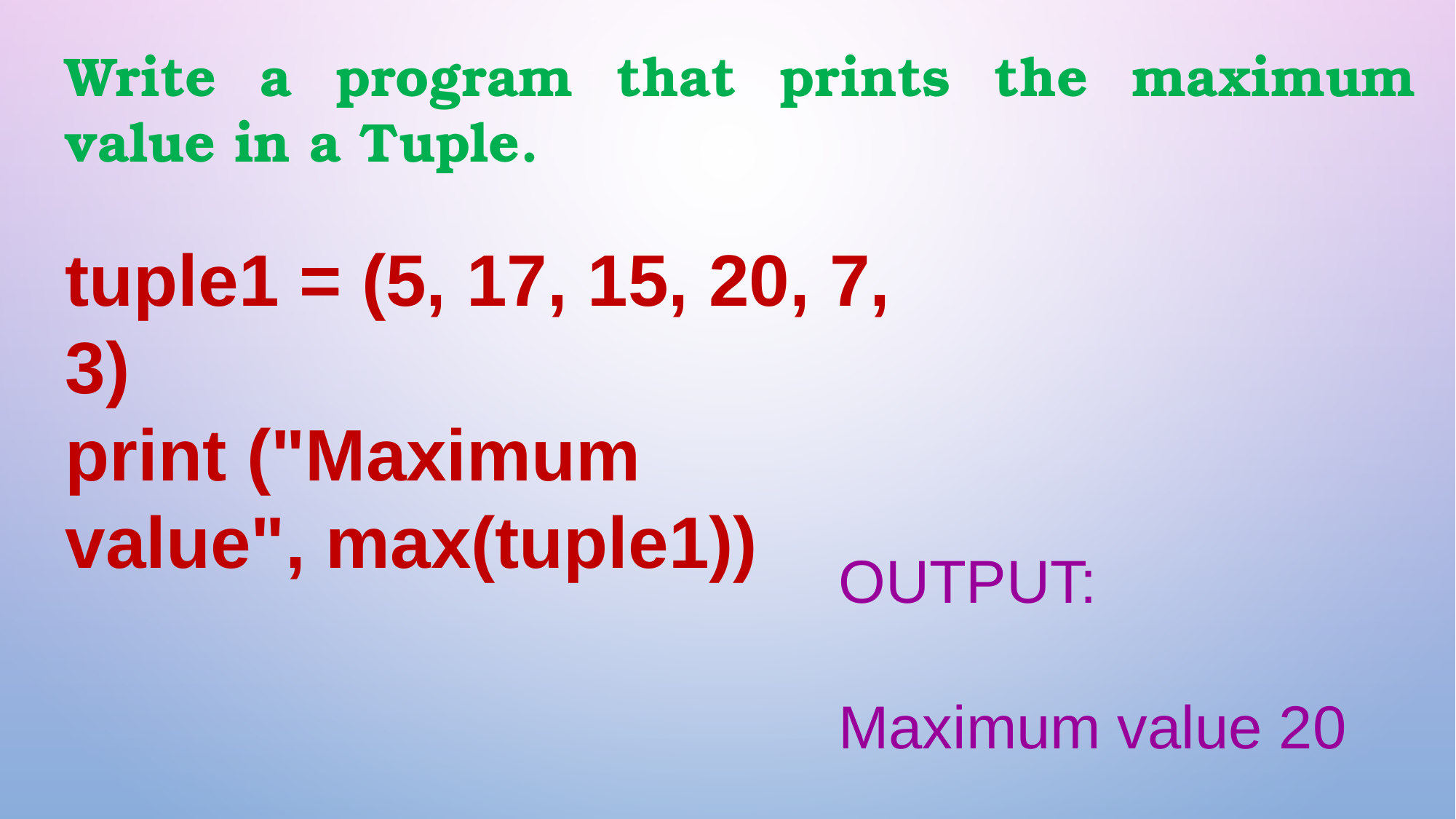

Write a program that prints the maximum value in a Tuple.
tuple1 = (5, 17, 15, 20, 7, 3)
print ("Maximum value", max(tuple1))
OUTPUT:

Maximum value 20